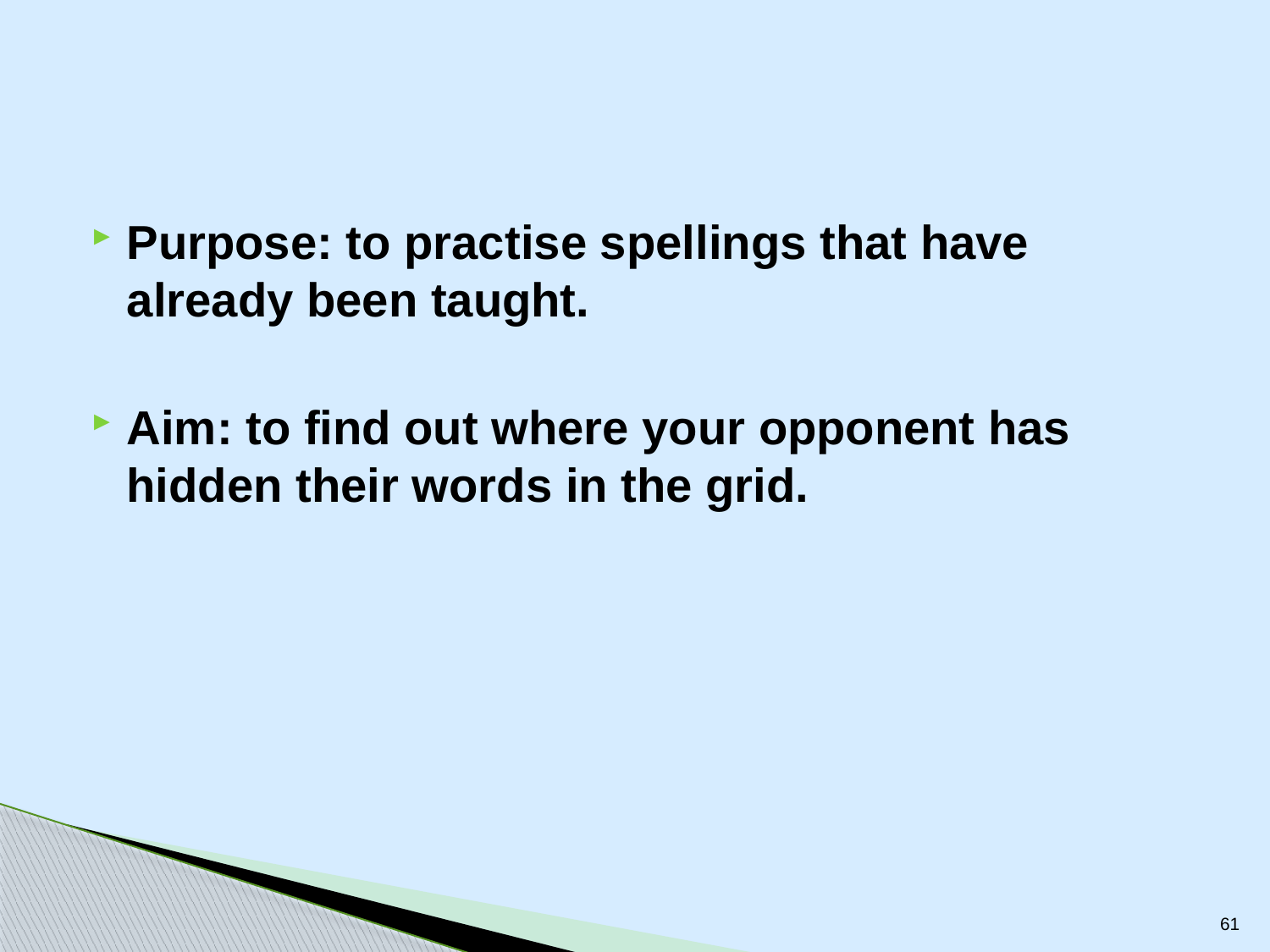

#
Purpose: to practise spellings that have already been taught.

Aim: to find out where your opponent has hidden their words in the grid.
61